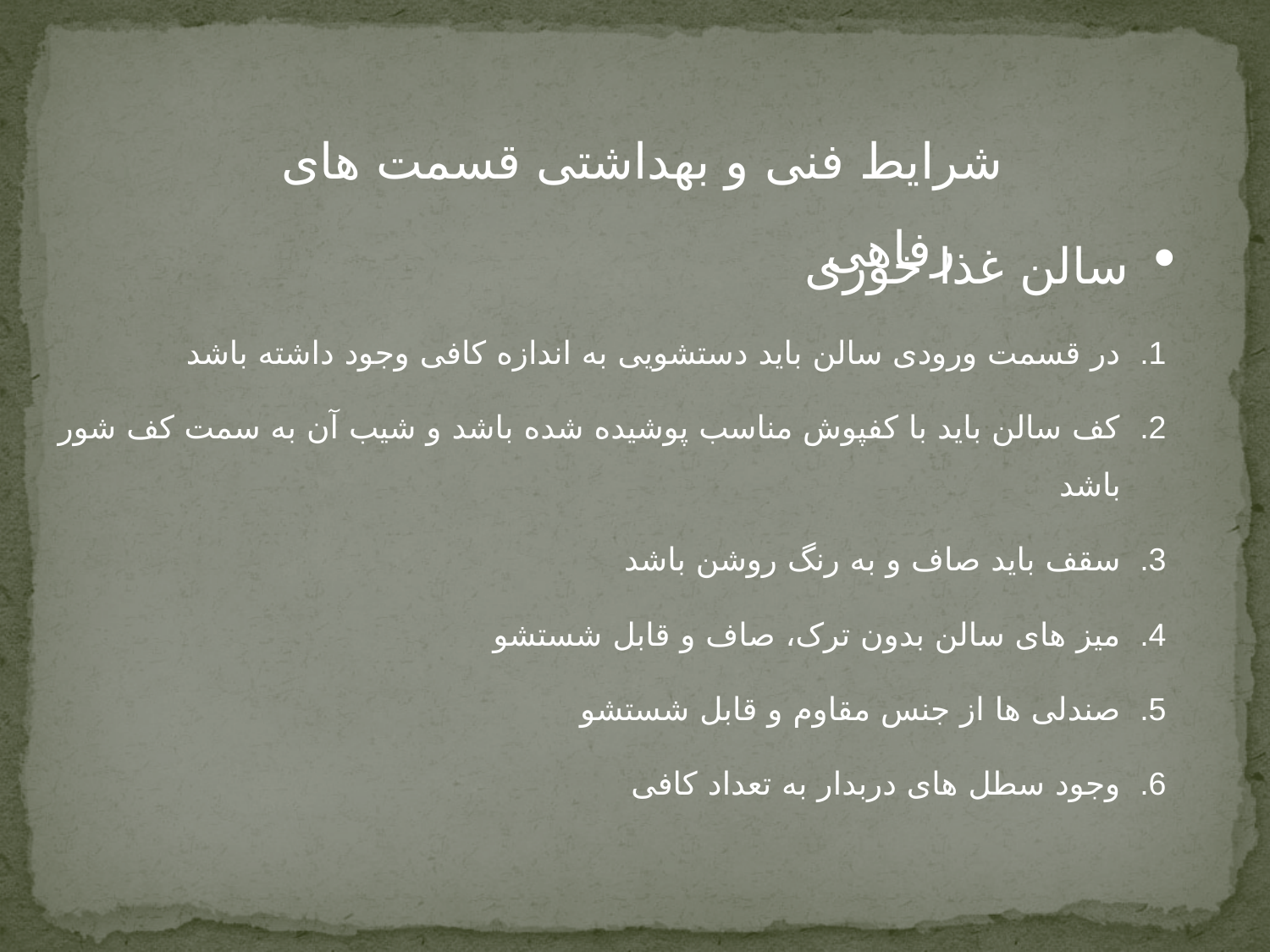

شرایط فنی و بهداشتی قسمت های رفاهی
سالن غذا خوری
در قسمت ورودی سالن باید دستشویی به اندازه کافی وجود داشته باشد
کف سالن باید با کفپوش مناسب پوشیده شده باشد و شیب آن به سمت کف شور باشد
سقف باید صاف و به رنگ روشن باشد
میز های سالن بدون ترک، صاف و قابل شستشو
صندلی ها از جنس مقاوم و قابل شستشو
وجود سطل های دربدار به تعداد کافی